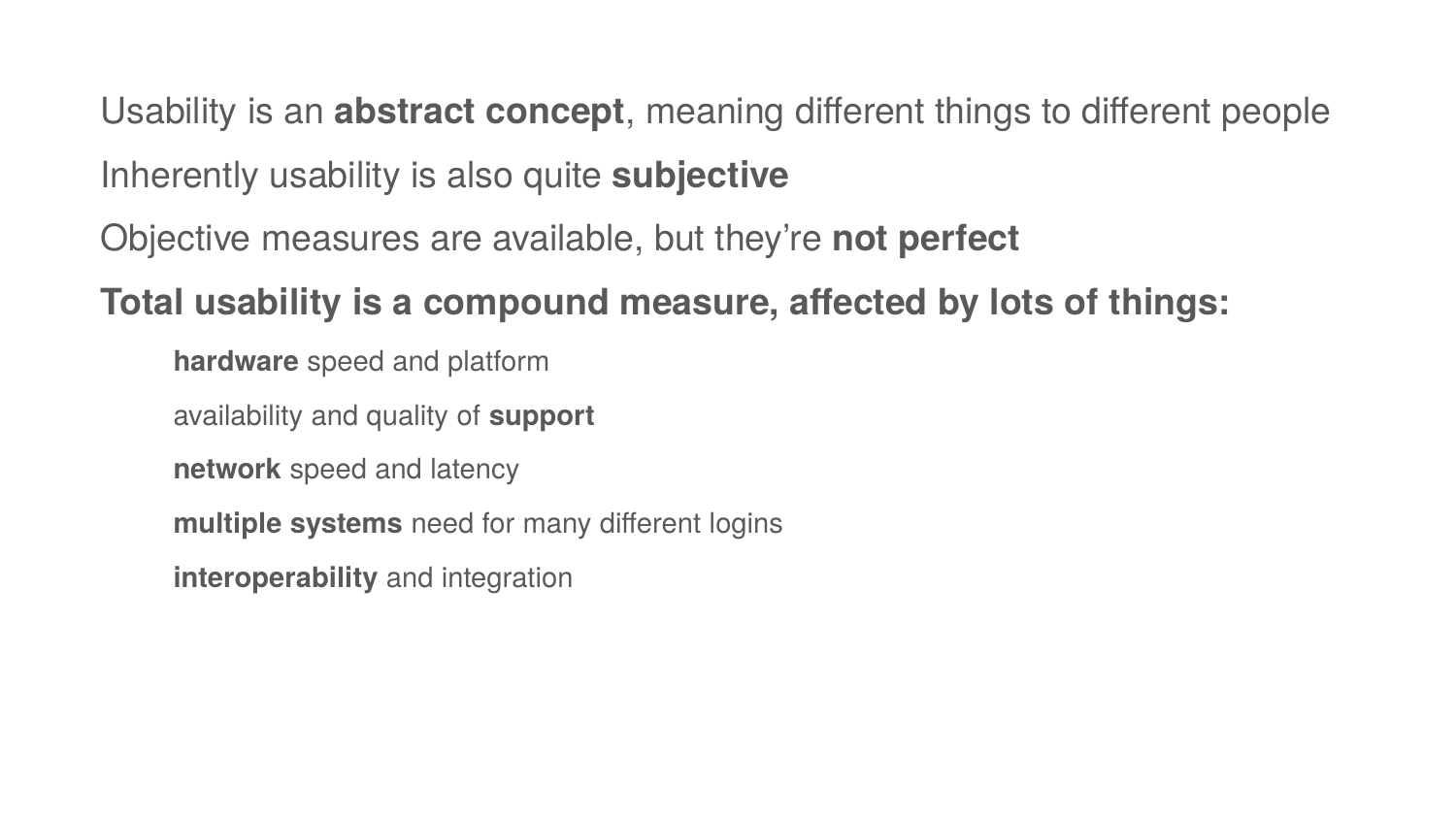

Usability is an abstract concept, meaning different things to different people
Inherently usability is also quite subjective
Objective measures are available, but they’re not perfect
Total usability is a compound measure, affected by lots of things:
hardware speed and platform
availability and quality of support
network speed and latency
multiple systems need for many different logins
interoperability and integration